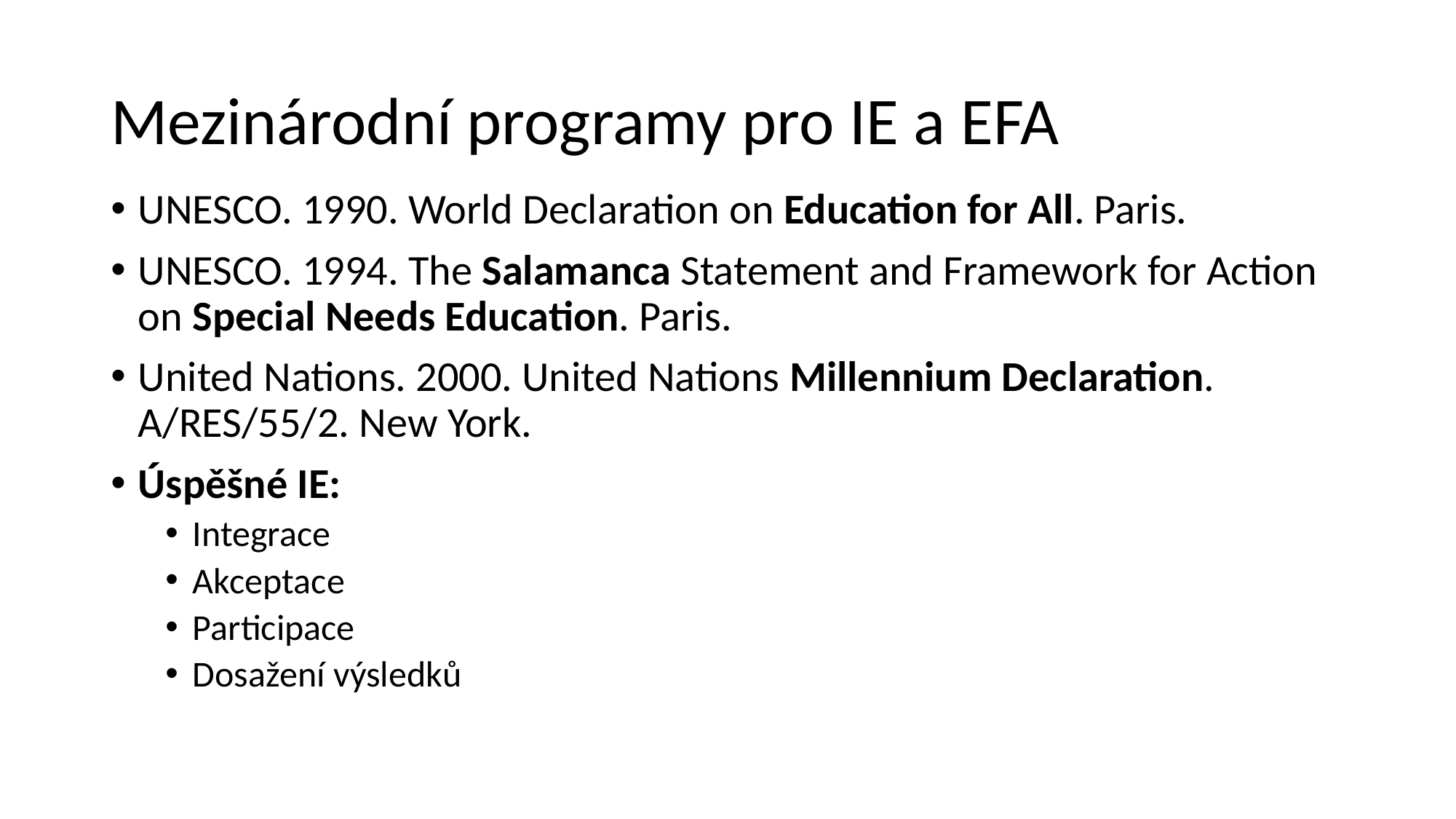

# Mezinárodní programy pro IE a EFA
UNESCO. 1990. World Declaration on Education for All. Paris.
UNESCO. 1994. The Salamanca Statement and Framework for Action on Special Needs Education. Paris.
United Nations. 2000. United Nations Millennium Declaration. A/RES/55/2. New York.
Úspěšné IE:
Integrace
Akceptace
Participace
Dosažení výsledků